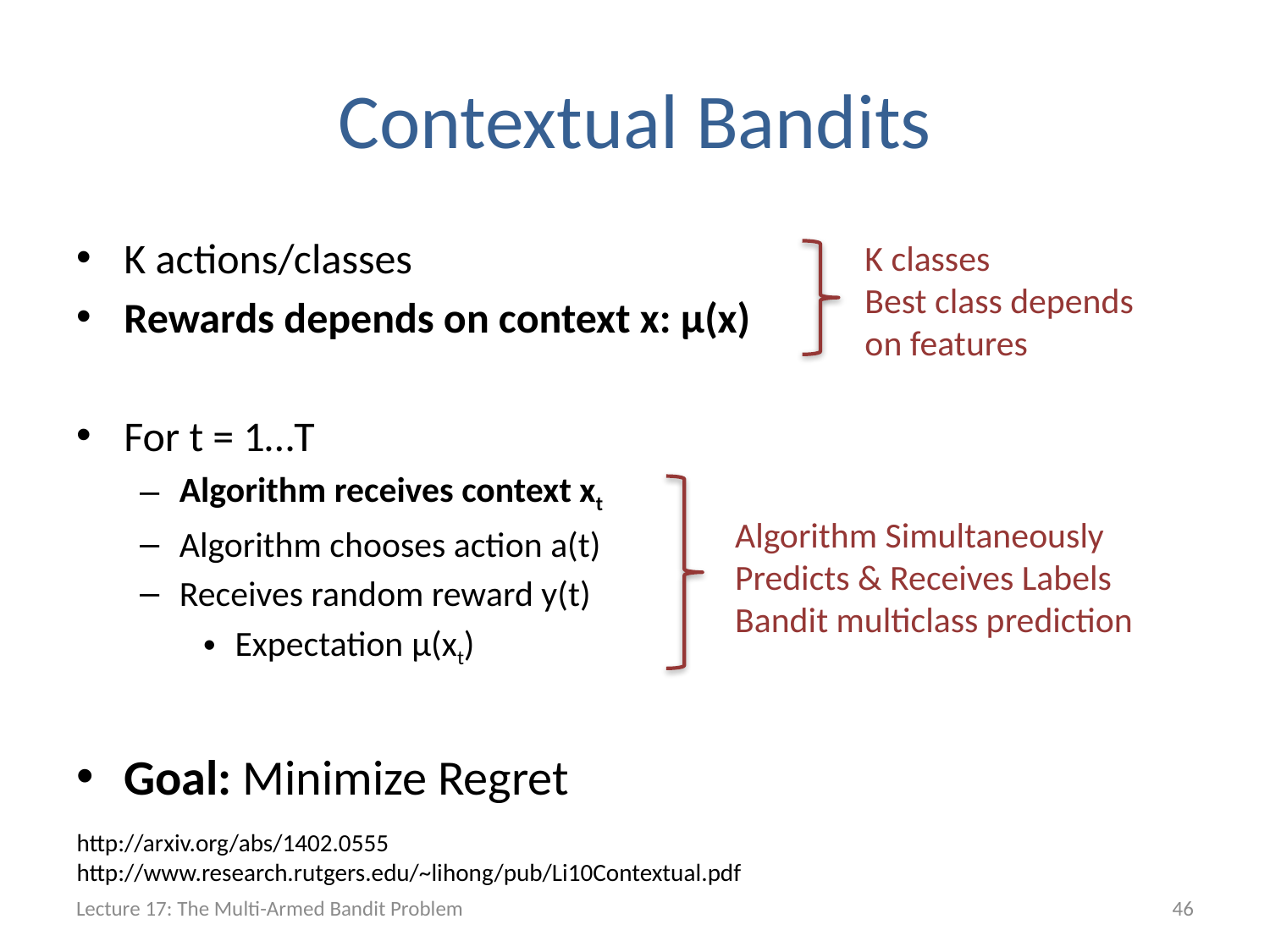

# Contextual Bandits
K actions/classes
Rewards depends on context x: μ(x)

For t = 1…T
Algorithm receives context xt
Algorithm chooses action a(t)
Receives random reward y(t)
Expectation μ(xt)

Goal: Minimize Regret
K classes
Best class depends
on features

Algorithm Simultaneously
Predicts & Receives Labels
Bandit multiclass prediction
http://arxiv.org/abs/1402.0555
http://www.research.rutgers.edu/~lihong/pub/Li10Contextual.pdf
Lecture 17: The Multi-Armed Bandit Problem
46